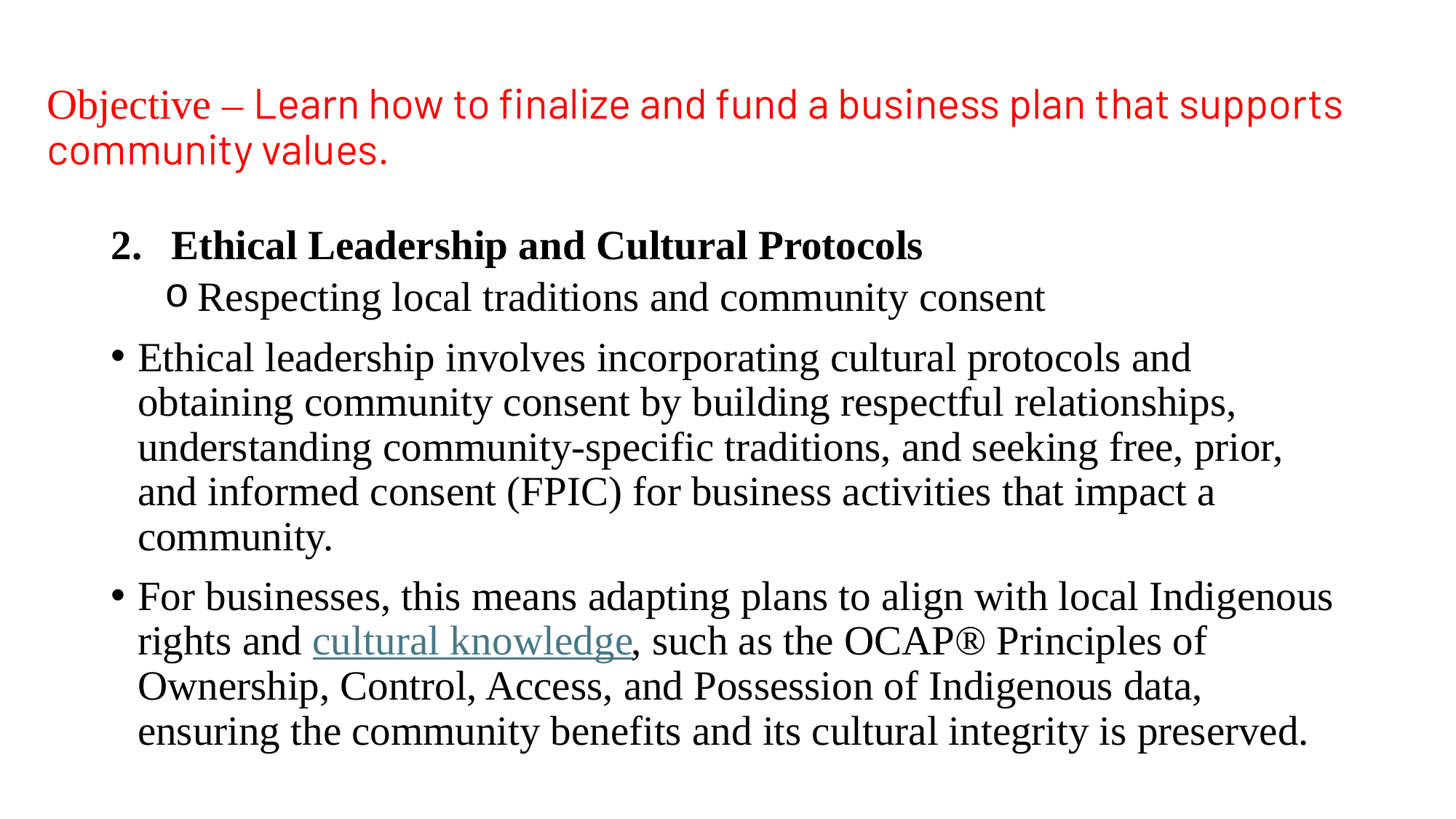

# Objective – Learn how to finalize and fund a business plan that supports community values.
Ethical Leadership and Cultural Protocols
Respecting local traditions and community consent
Ethical leadership involves incorporating cultural protocols and obtaining community consent by building respectful relationships, understanding community-specific traditions, and seeking free, prior, and informed consent (FPIC) for business activities that impact a community.
For businesses, this means adapting plans to align with local Indigenous rights and cultural knowledge, such as the OCAP® Principles of Ownership, Control, Access, and Possession of Indigenous data, ensuring the community benefits and its cultural integrity is preserved.